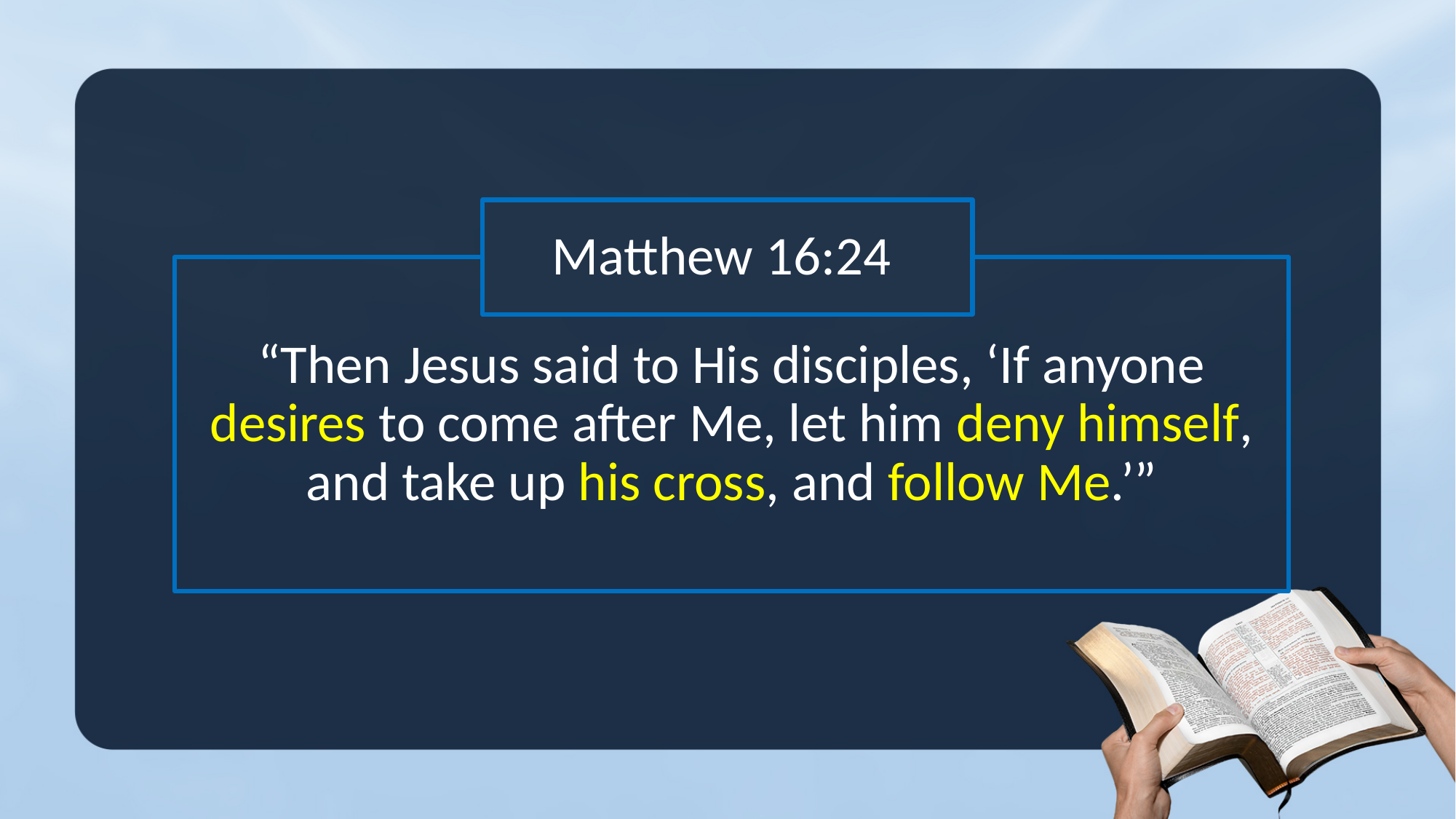

Matthew 16:24
“Then Jesus said to His disciples, ‘If anyone desires to come after Me, let him deny himself, and take up his cross, and follow Me.’”